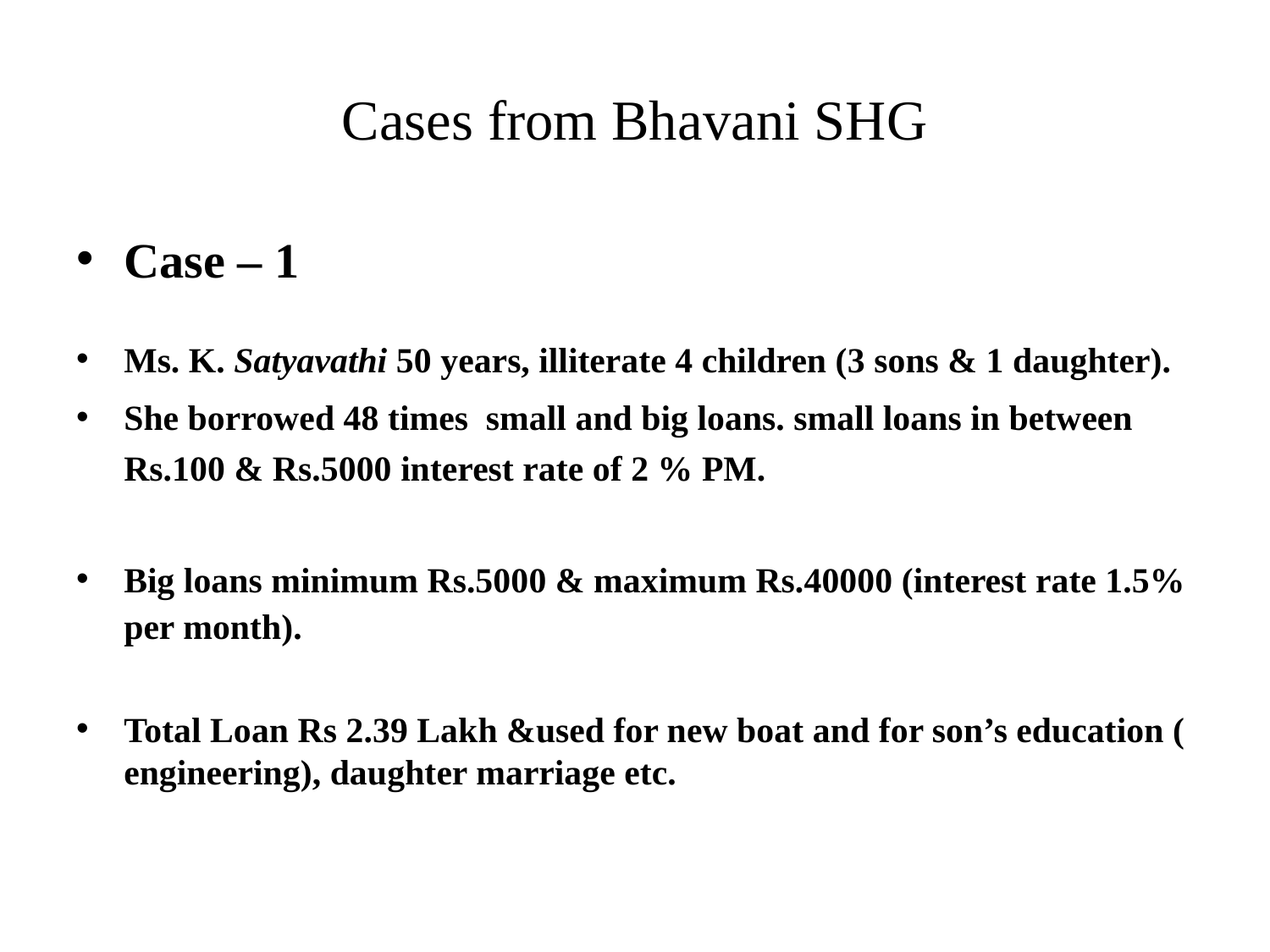

# Cases from Bhavani SHG
Case – 1
Ms. K. Satyavathi 50 years, illiterate 4 children (3 sons & 1 daughter).
She borrowed 48 times  small and big loans. small loans in between Rs.100 & Rs.5000 interest rate of 2 % PM.

Big loans minimum Rs.5000 & maximum Rs.40000 (interest rate 1.5% per month).

Total Loan Rs 2.39 Lakh &used for new boat and for son’s education ( engineering), daughter marriage etc.